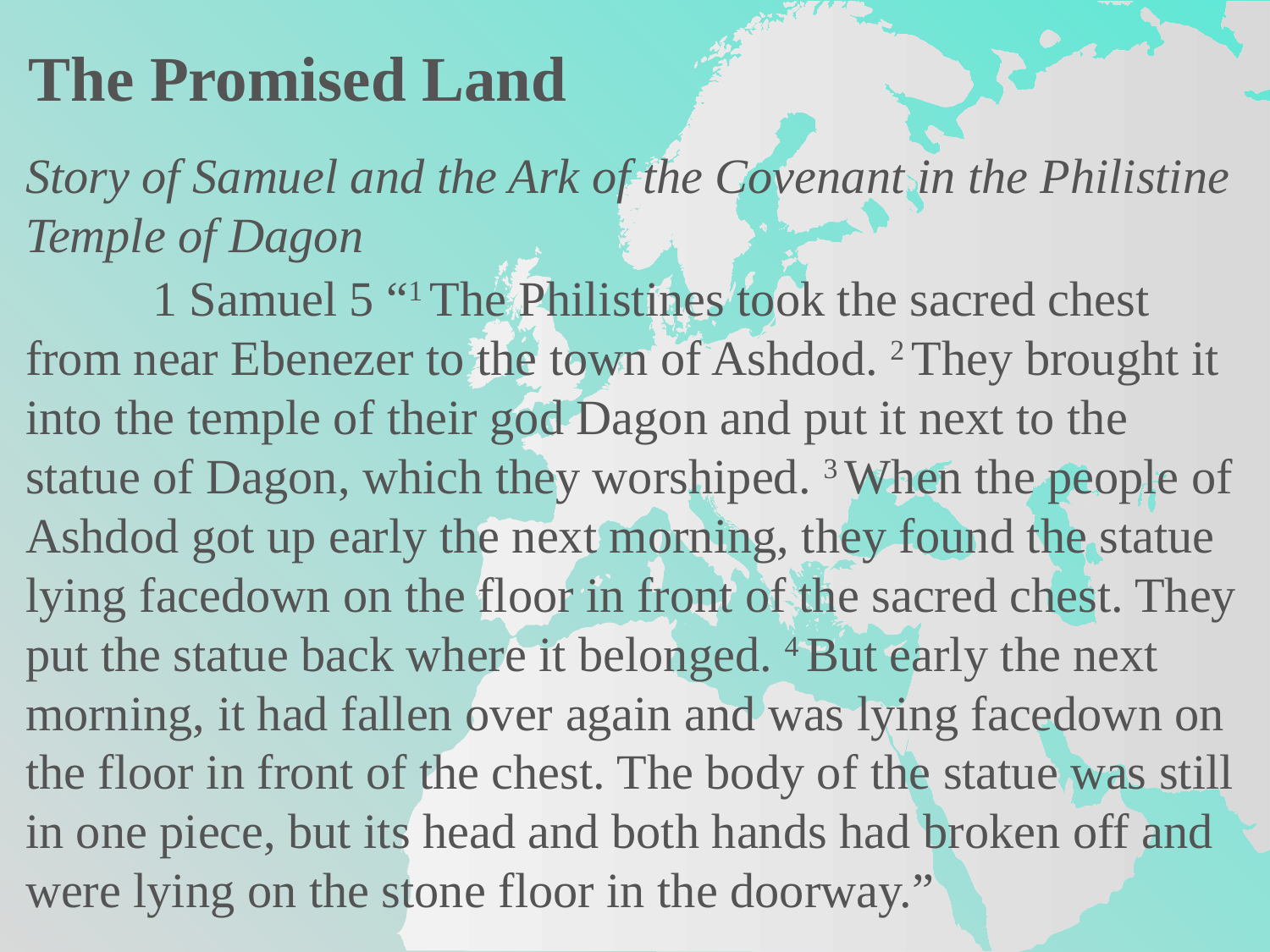

The Promised Land
Story of Samuel and the Ark of the Covenant in the Philistine Temple of Dagon

	1 Samuel 5 “1 The Philistines took the sacred chest from near Ebenezer to the town of Ashdod. 2 They brought it into the temple of their god Dagon and put it next to the statue of Dagon, which they worshiped. 3 When the people of Ashdod got up early the next morning, they found the statue lying facedown on the floor in front of the sacred chest. They put the statue back where it belonged. 4 But early the next morning, it had fallen over again and was lying facedown on the floor in front of the chest. The body of the statue was still in one piece, but its head and both hands had broken off and were lying on the stone floor in the doorway.”